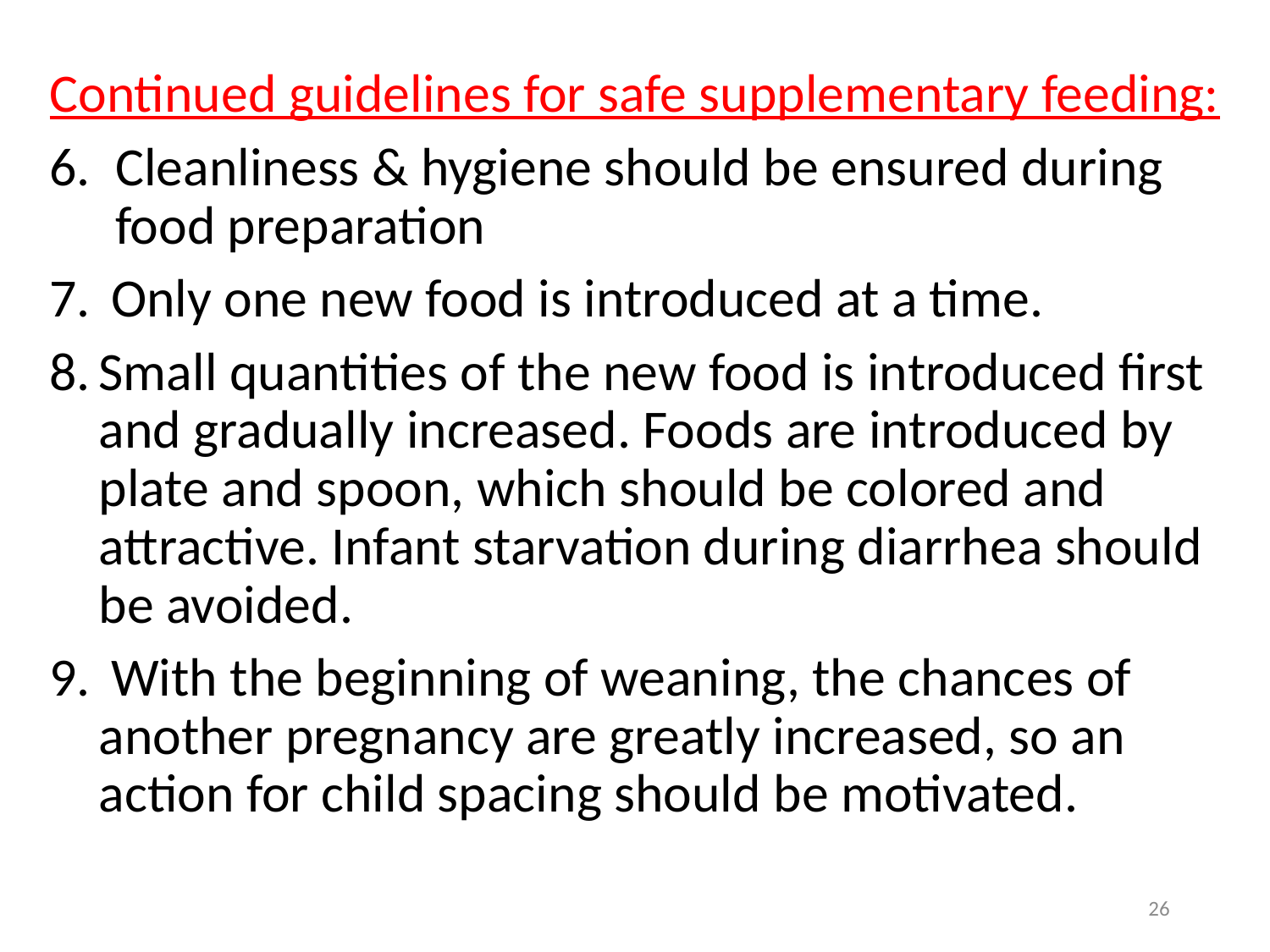

Continued guidelines for safe supplementary feeding:
Cleanliness & hygiene should be ensured during food preparation
 Only one new food is introduced at a time.
Small quantities of the new food is introduced first and gradually increased. Foods are introduced by plate and spoon, which should be colored and attractive. Infant starvation during diarrhea should be avoided.
 With the beginning of weaning, the chances of another pregnancy are greatly increased, so an action for child spacing should be motivated.
26